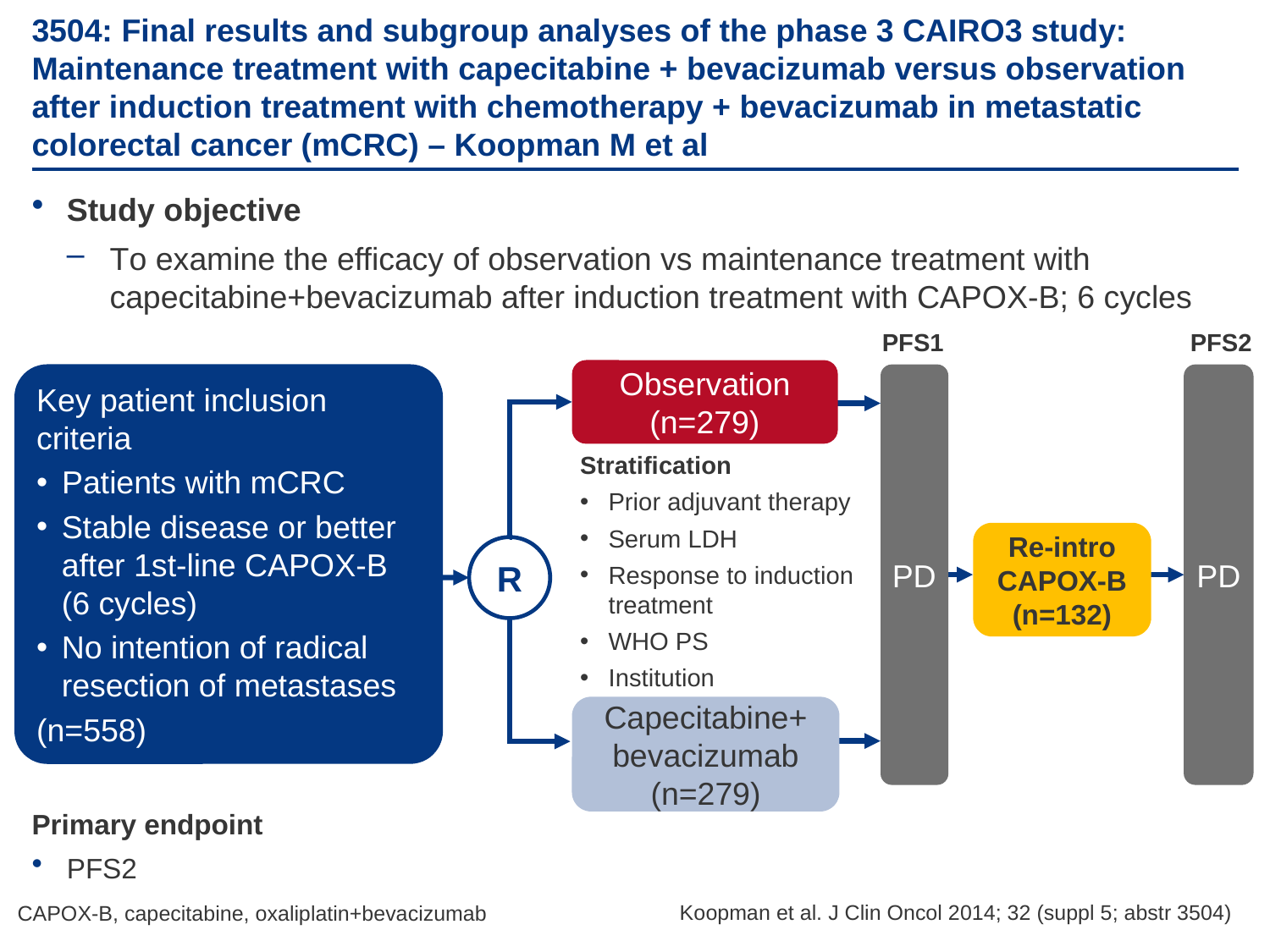

# 3504: Final results and subgroup analyses of the phase 3 CAIRO3 study: Maintenance treatment with capecitabine + bevacizumab versus observation after induction treatment with chemotherapy + bevacizumab in metastatic colorectal cancer (mCRC) – Koopman M et al
Study objective
To examine the efficacy of observation vs maintenance treatment with capecitabine+bevacizumab after induction treatment with CAPOX-B; 6 cycles
PFS1
PFS2
Observation
(n=279)
Key patient inclusion criteria
Patients with mCRC
Stable disease or better after 1st-line CAPOX-B (6 cycles)
No intention of radical resection of metastases
(n=558)
Stratification
Prior adjuvant therapy
Serum LDH
Response to induction
treatment
WHO PS
Institution
Re-intro
CAPOX-B
(n=132)
R
PD
PD
Capecitabine+
bevacizumab
(n=279)
Primary endpoint
PFS2
CAPOX-B, capecitabine, oxaliplatin+bevacizumab
Koopman et al. J Clin Oncol 2014; 32 (suppl 5; abstr 3504)